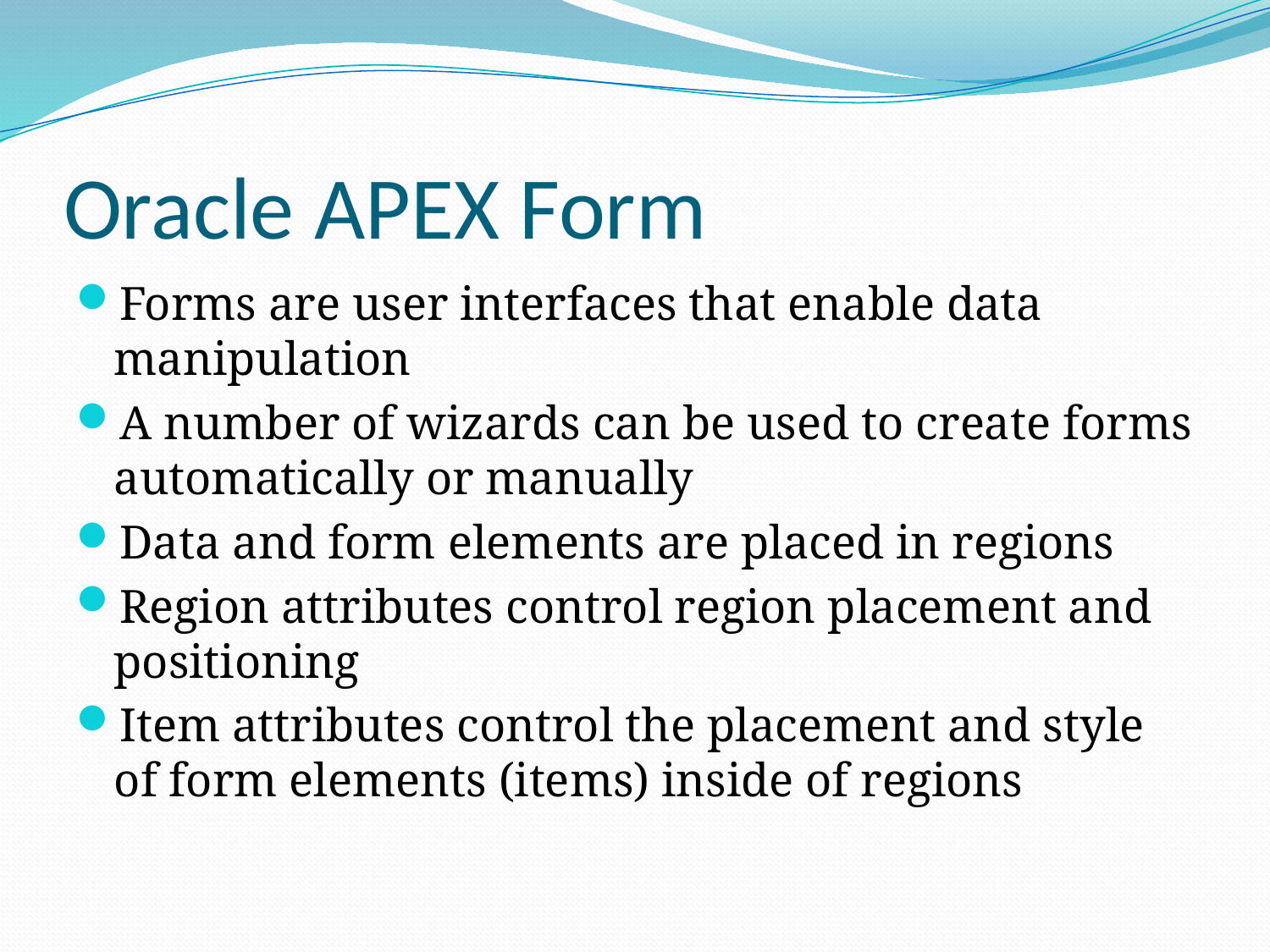

# Oracle APEX Form
Forms are user interfaces that enable data manipulation
A number of wizards can be used to create forms automatically or manually
Data and form elements are placed in regions
Region attributes control region placement and positioning
Item attributes control the placement and style of form elements (items) inside of regions